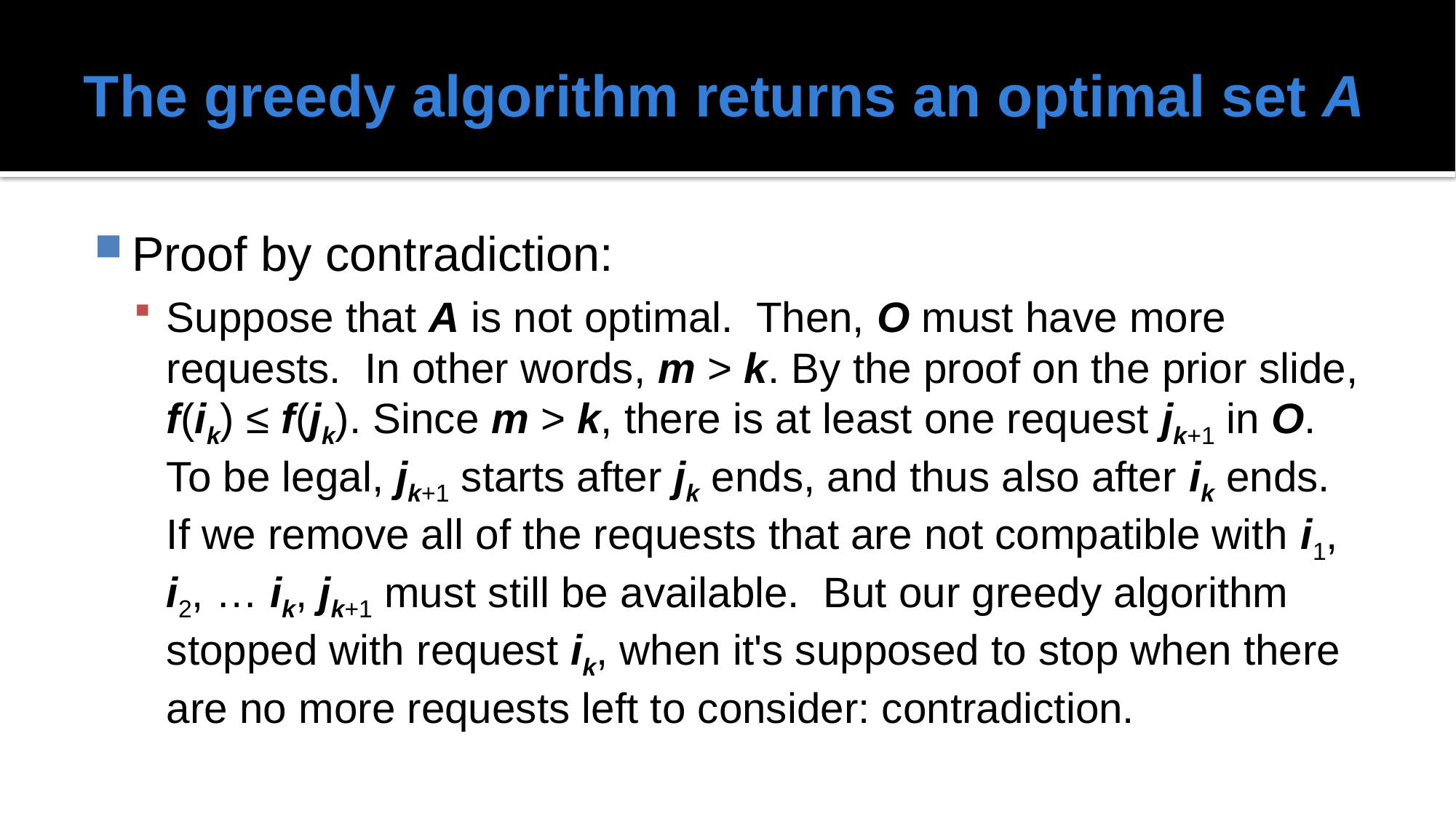

# The greedy algorithm returns an optimal set A
Proof by contradiction:
Suppose that A is not optimal.  Then, O must have more requests.  In other words, m > k. By the proof on the prior slide, f(ik) ≤ f(jk). Since m > k, there is at least one request jk+1 in O.  To be legal, jk+1 starts after jk ends, and thus also after ik ends.  If we remove all of the requests that are not compatible with i1, i2, … ik, jk+1 must still be available.  But our greedy algorithm stopped with request ik, when it's supposed to stop when there are no more requests left to consider: contradiction.